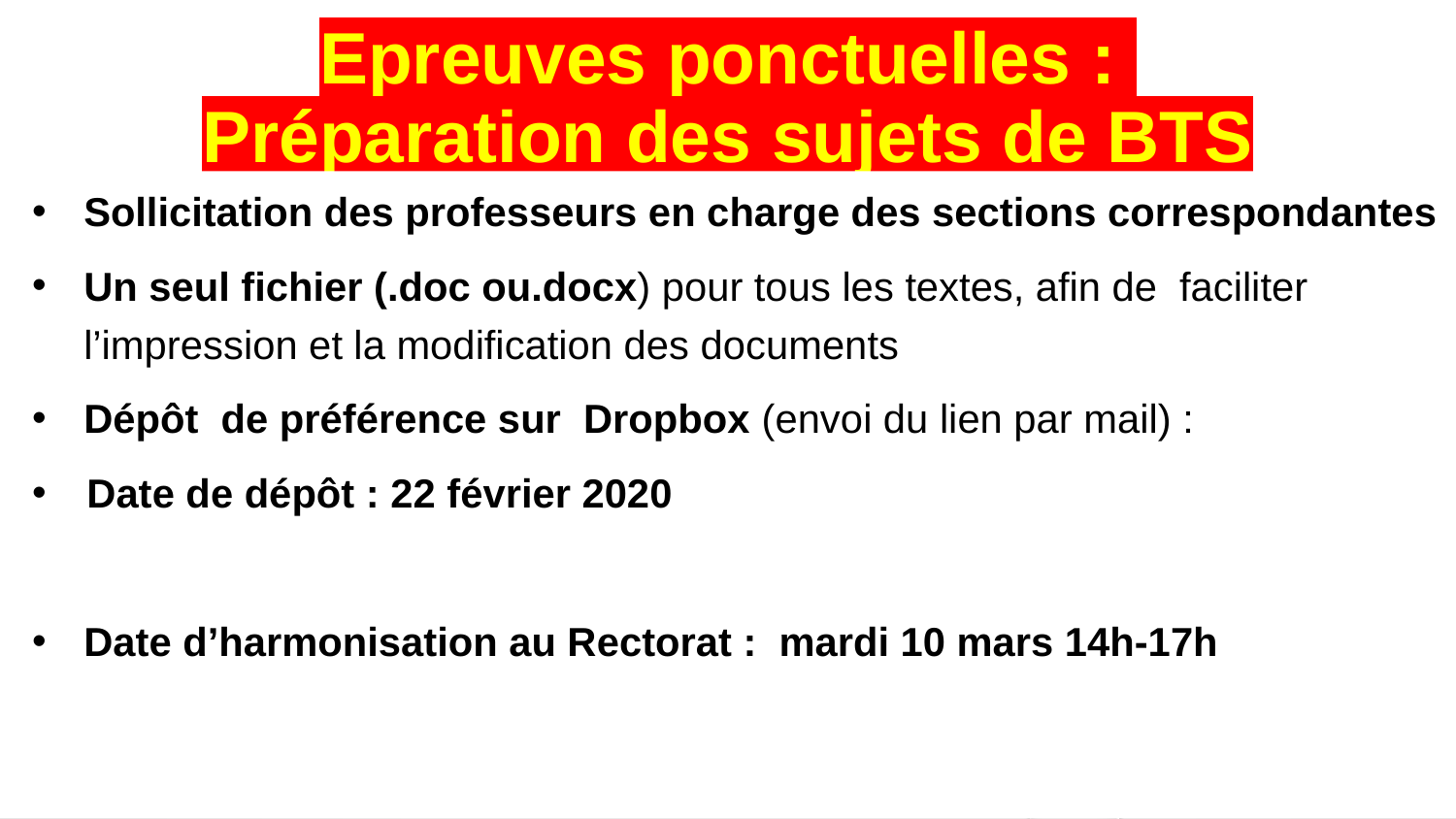

# Epreuves ponctuelles : Préparation des sujets de BTS
Sollicitation des professeurs en charge des sections correspondantes
Un seul fichier (.doc ou.docx) pour tous les textes, afin de  faciliter l’impression et la modification des documents
Dépôt  de préférence sur  Dropbox (envoi du lien par mail) :
Date de dépôt : 22 février 2020

Date d’harmonisation au Rectorat :  mardi 10 mars 14h-17h